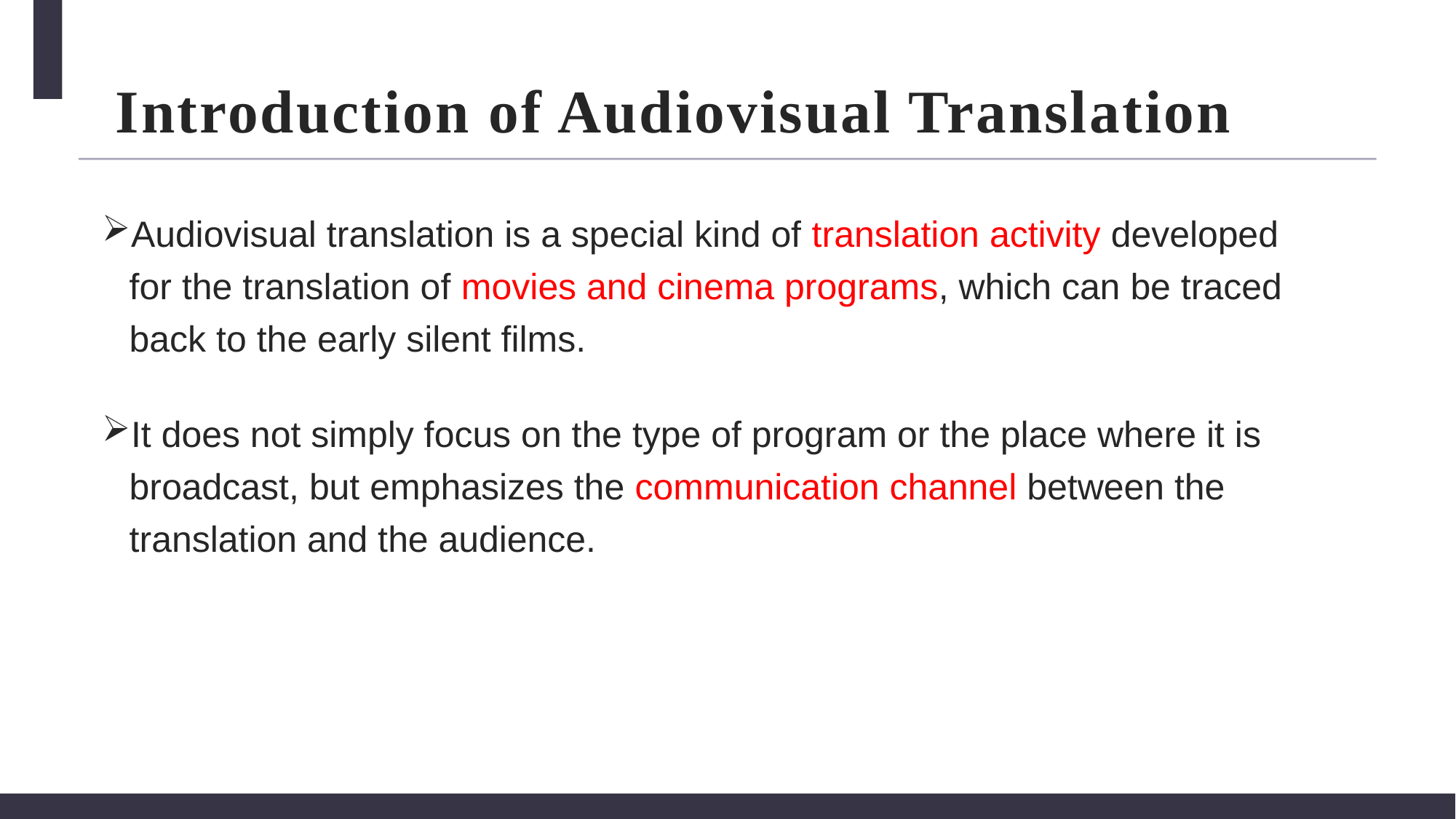

# Introduction of Audiovisual Translation
Audiovisual translation is a special kind of translation activity developed for the translation of movies and cinema programs, which can be traced back to the early silent films.
It does not simply focus on the type of program or the place where it is broadcast, but emphasizes the communication channel between the translation and the audience.